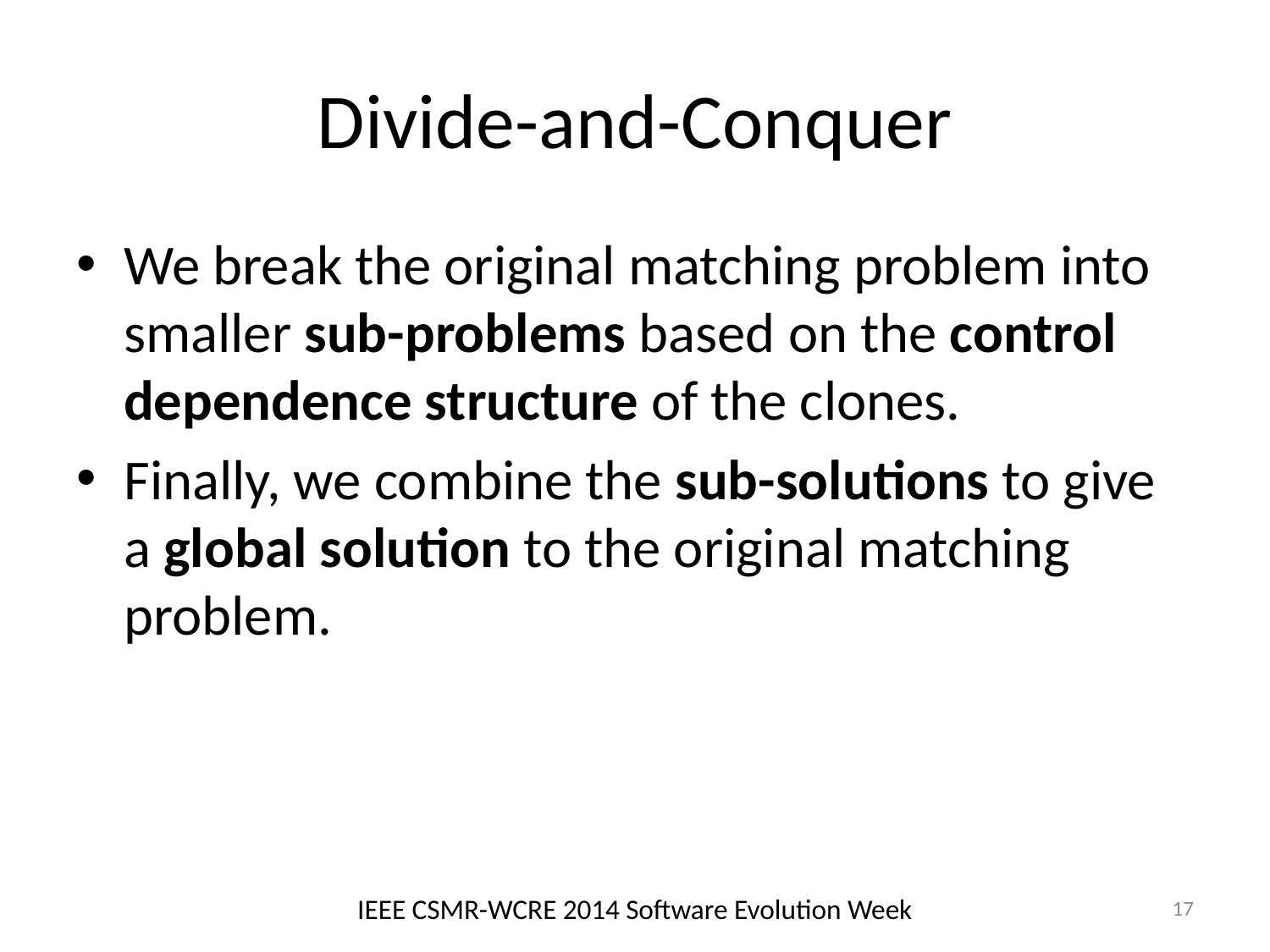

# Divide-and-Conquer
We break the original matching problem into smaller sub-problems based on the control dependence structure of the clones.
Finally, we combine the sub-solutions to give a global solution to the original matching problem.
IEEE CSMR-WCRE 2014 Software Evolution Week
17